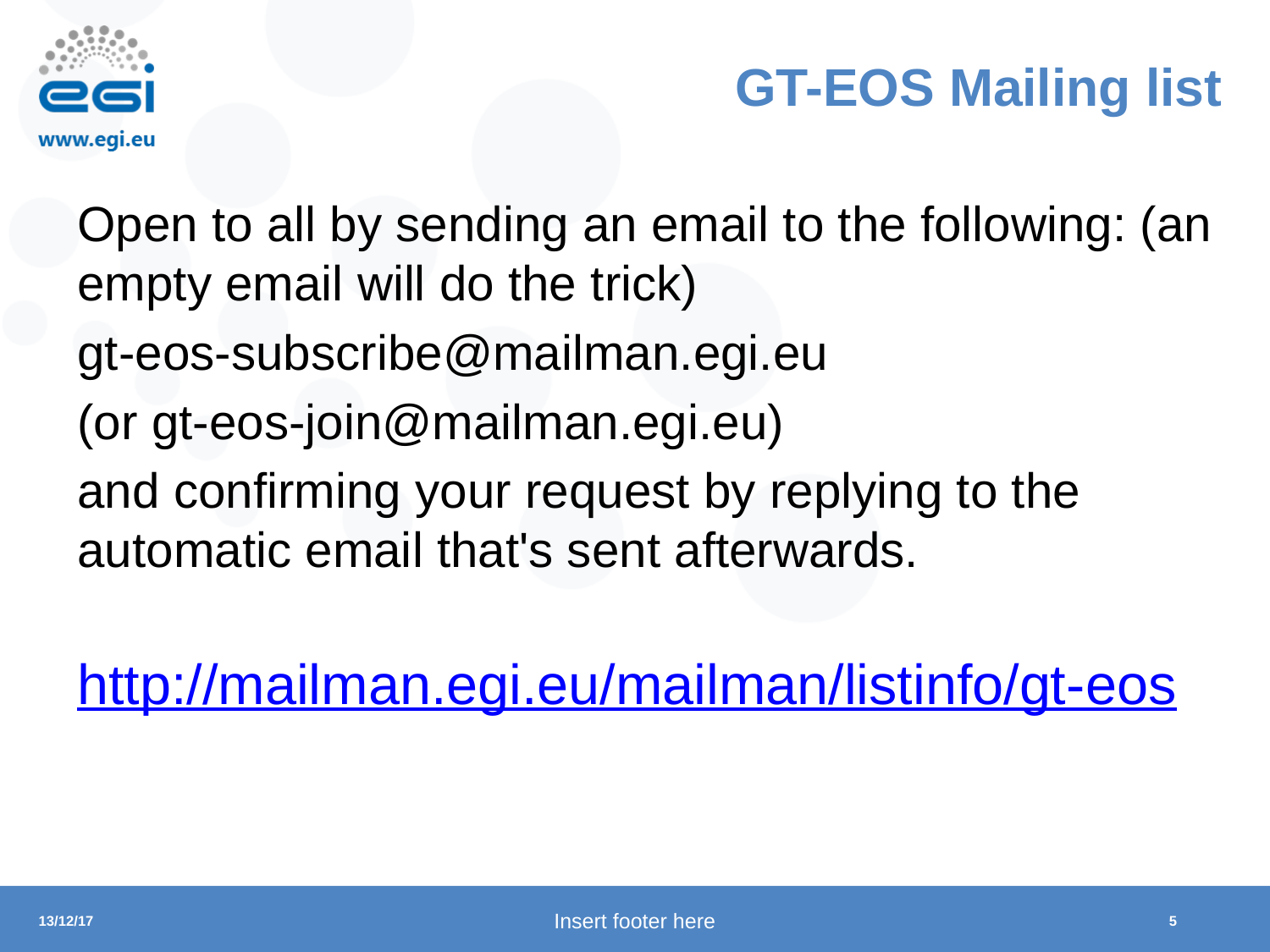

# GT-EOS Mailing list
Open to all by sending an email to the following: (an empty email will do the trick)
gt-eos-subscribe@mailman.egi.eu
(or gt-eos-join@mailman.egi.eu)
and confirming your request by replying to the automatic email that's sent afterwards.

http://mailman.egi.eu/mailman/listinfo/gt-eos

Insert footer here